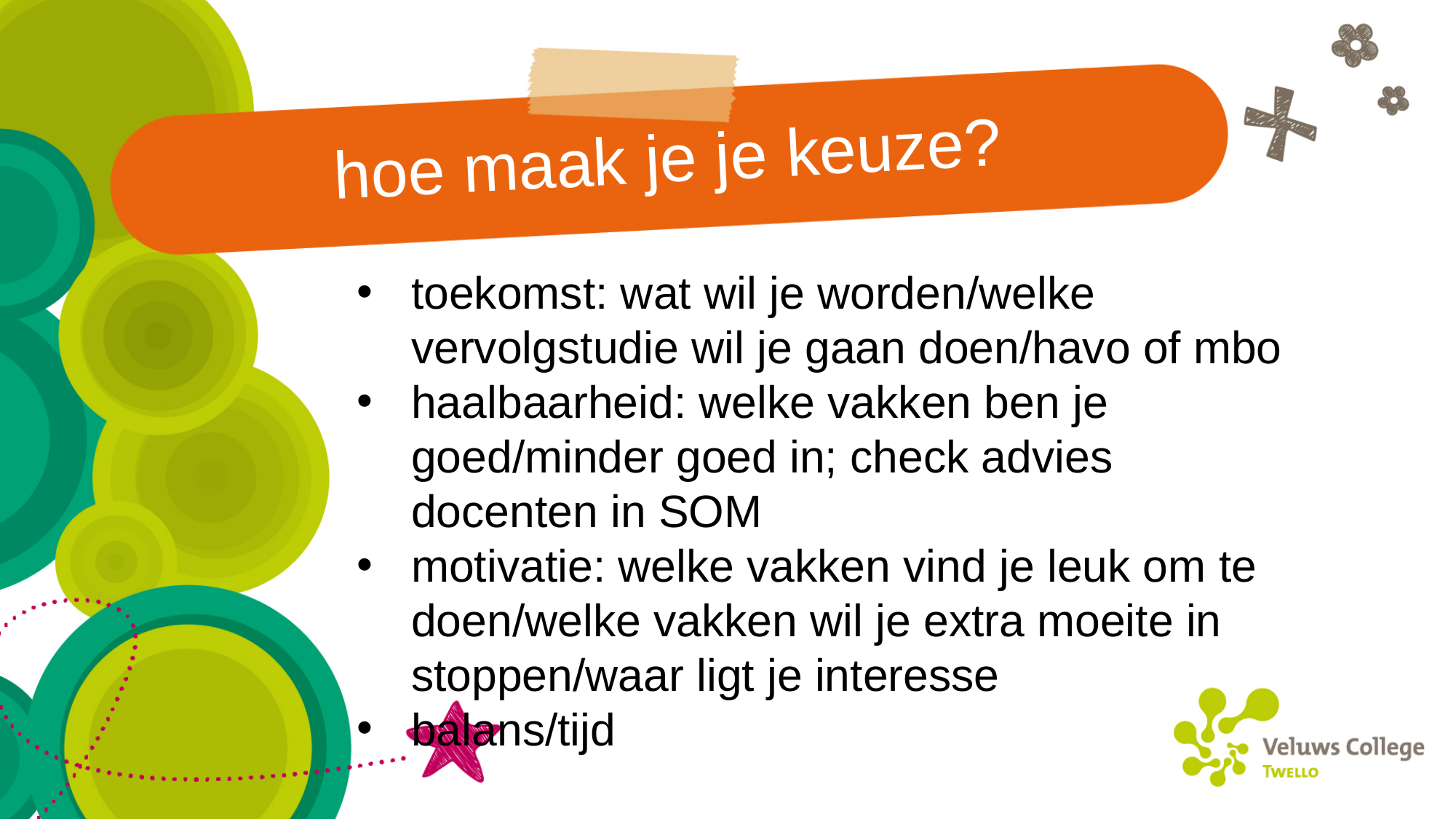

# hoe maak je je keuze?
toekomst: wat wil je worden/welke vervolgstudie wil je gaan doen/havo of mbo
haalbaarheid: welke vakken ben je goed/minder goed in; check advies docenten in SOM
motivatie: welke vakken vind je leuk om te doen/welke vakken wil je extra moeite in stoppen/waar ligt je interesse
balans/tijd